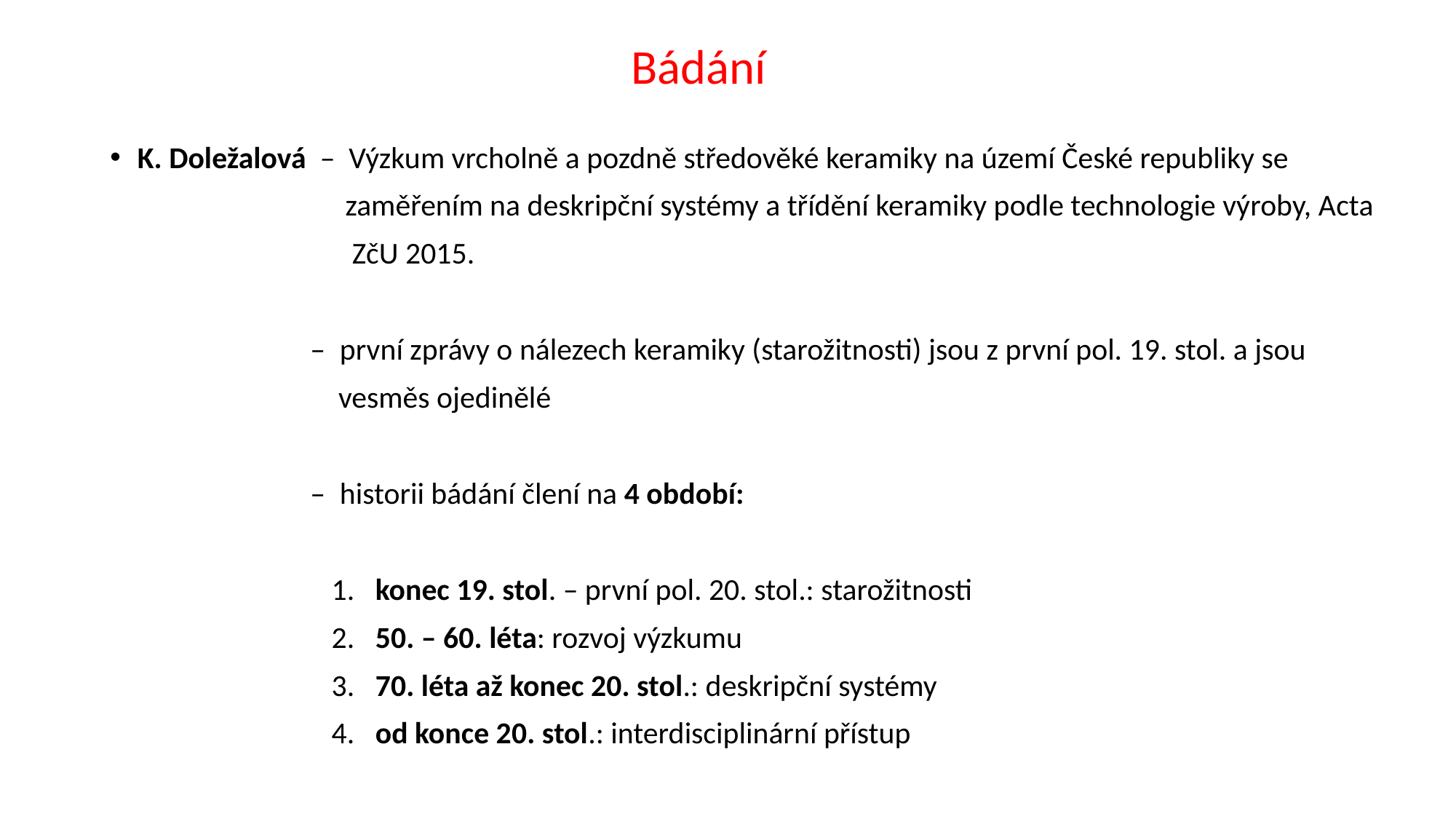

# Bádání
K. Doležalová  –  Výzkum vrcholně a pozdně středověké keramiky na území České republiky se
                                  zaměřením na deskripční systémy a třídění keramiky podle technologie výroby, Acta
                                   ZčU 2015.

                             –  první zprávy o nálezech keramiky (starožitnosti) jsou z první pol. 19. stol. a jsou
                                 vesměs ojedinělé

                             –  historii bádání člení na 4 období:

                                1.   konec 19. stol. – první pol. 20. stol.: starožitnosti
                                2.   50. – 60. léta: rozvoj výzkumu
                                3.   70. léta až konec 20. stol.: deskripční systémy
                                4.   od konce 20. stol.: interdisciplinární přístup